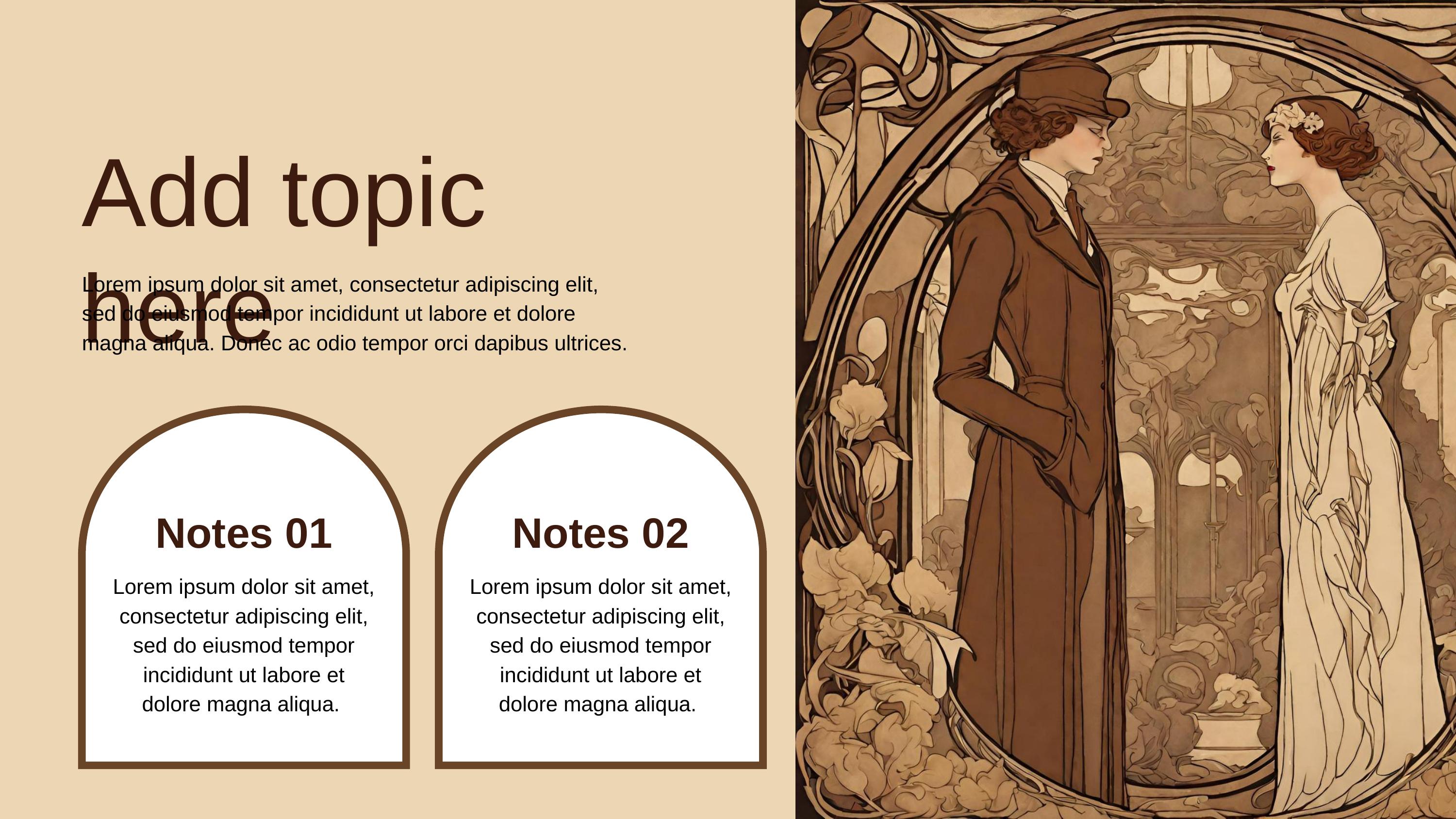

Add topic here
Lorem ipsum dolor sit amet, consectetur adipiscing elit, sed do eiusmod tempor incididunt ut labore et dolore magna aliqua. Donec ac odio tempor orci dapibus ultrices.

Notes 01
Notes 02
Lorem ipsum dolor sit amet, consectetur adipiscing elit, sed do eiusmod tempor incididunt ut labore et dolore magna aliqua.
Lorem ipsum dolor sit amet, consectetur adipiscing elit, sed do eiusmod tempor incididunt ut labore et dolore magna aliqua.